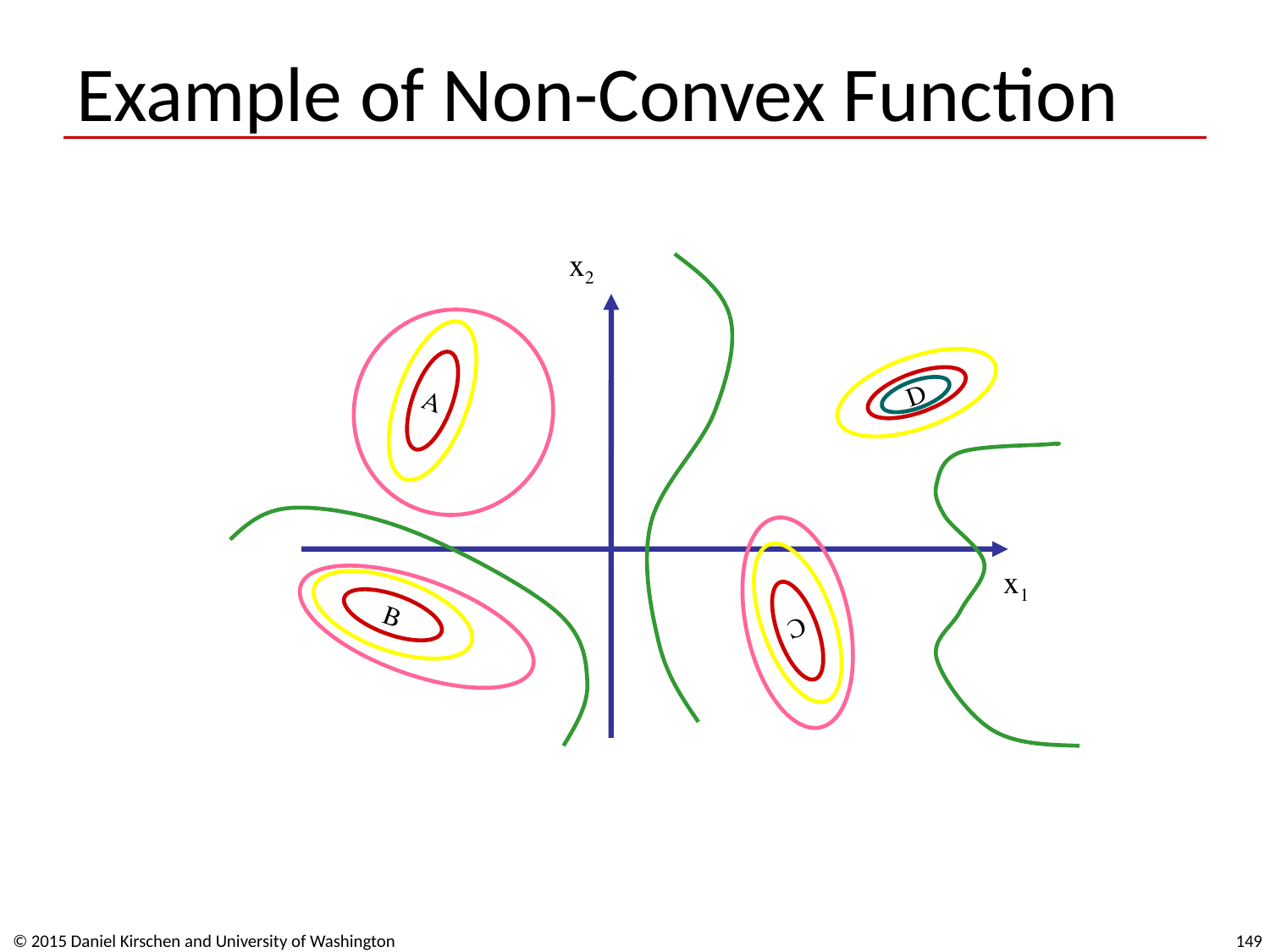

# Example of Non-Convex Function
x2

A
D

x1

B
C
© 2015 Daniel Kirschen and University of Washington
149